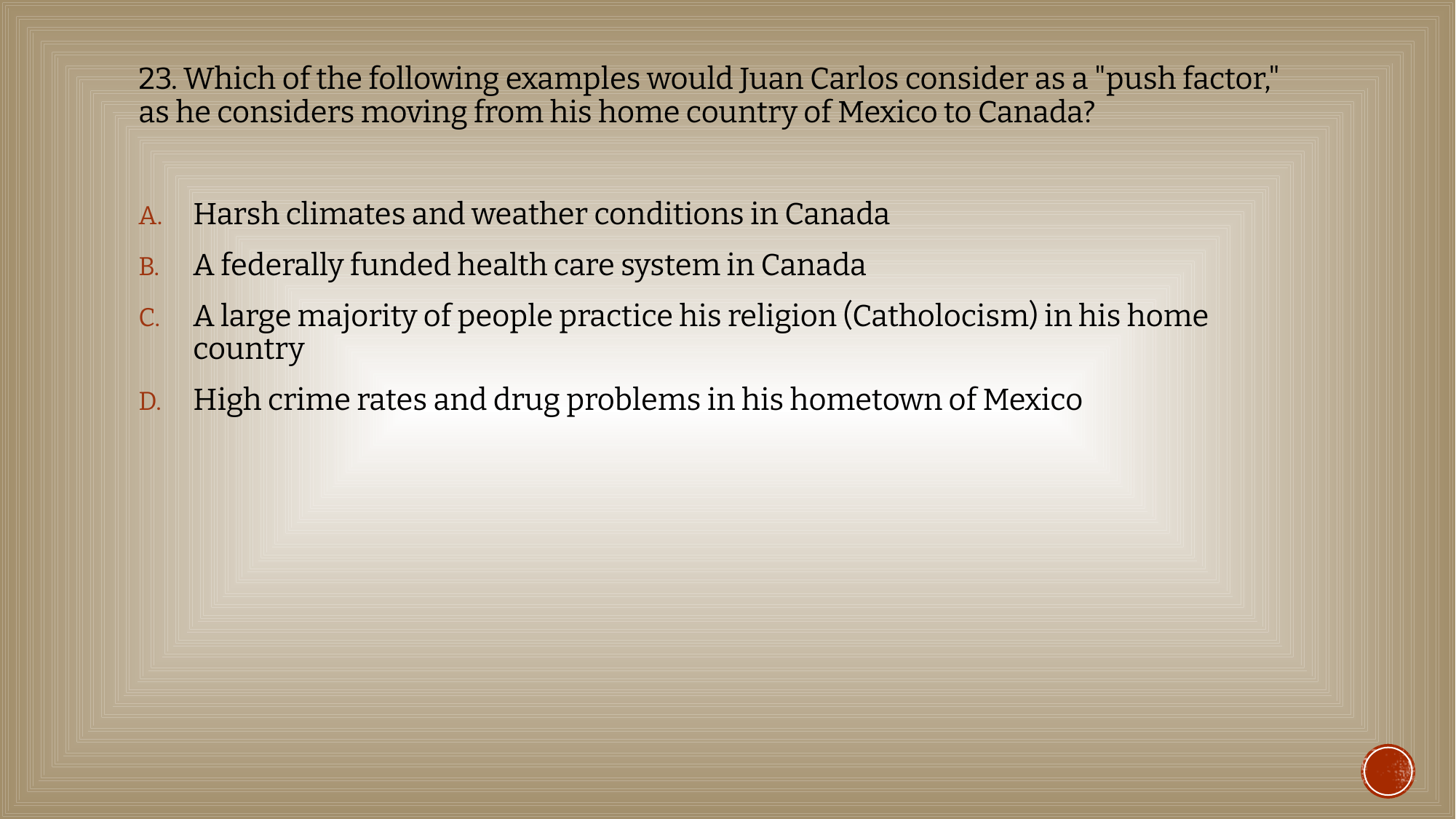

#
23. Which of the following examples would Juan Carlos consider as a "push factor," as he considers moving from his home country of Mexico to Canada?

Harsh climates and weather conditions in Canada
A federally funded health care system in Canada
A large majority of people practice his religion (Catholocism) in his home country
High crime rates and drug problems in his hometown of Mexico